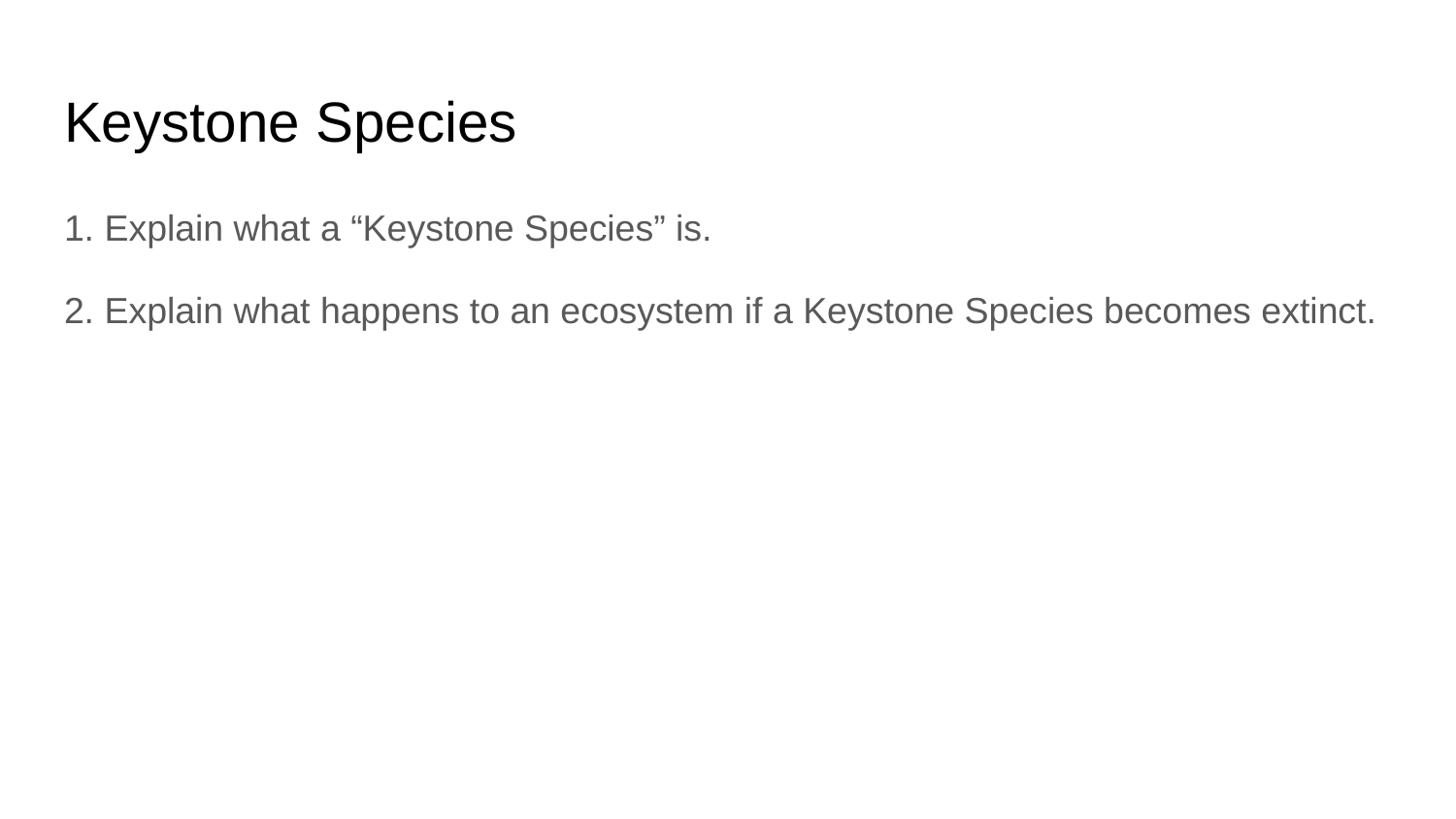

# Keystone Species
1. Explain what a “Keystone Species” is.
2. Explain what happens to an ecosystem if a Keystone Species becomes extinct.